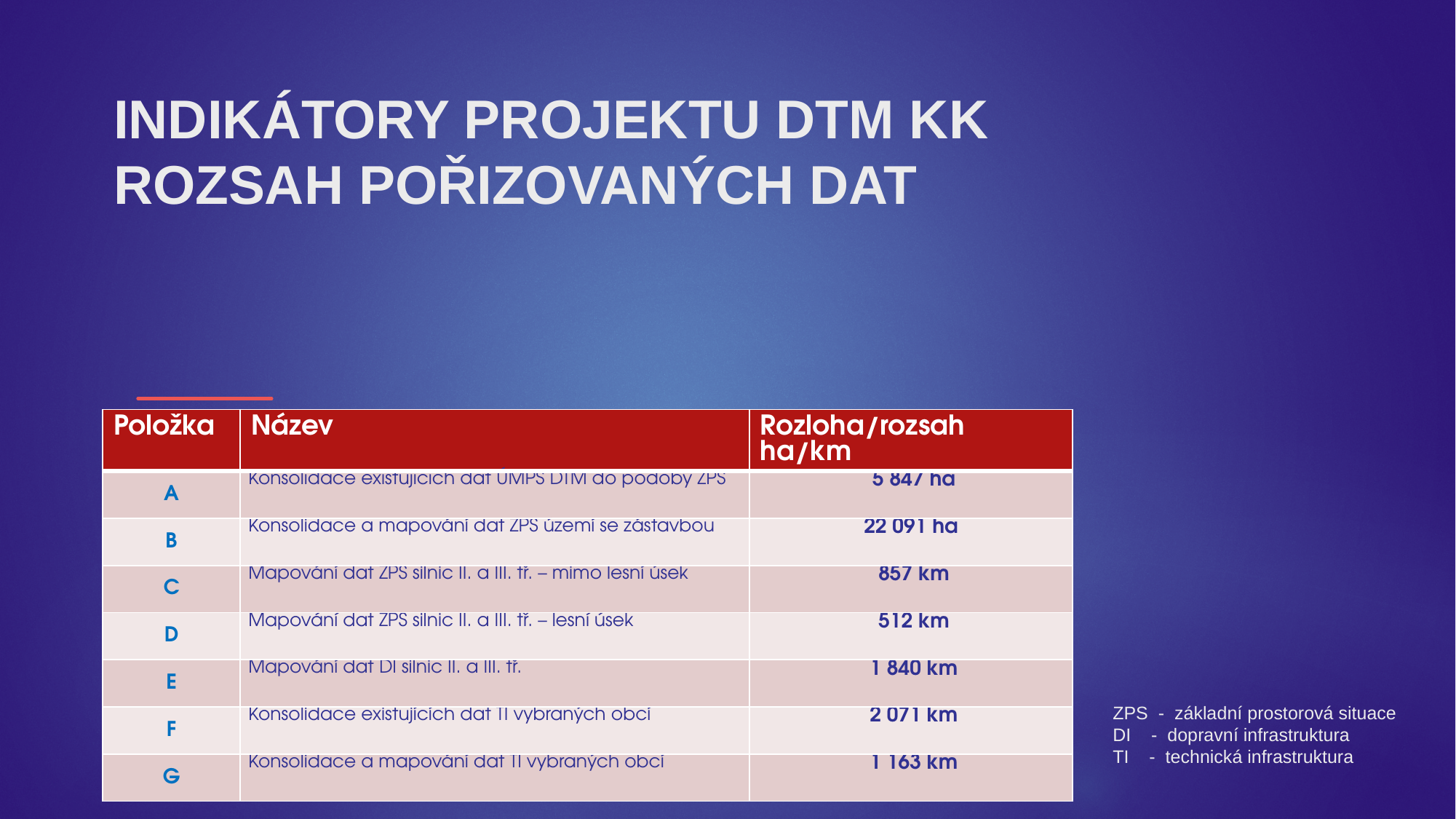

INDIKÁTORY PROJEKTU DTM KK
ROZSAH POŘIZOVANÝCH DAT

| Položka | Název | Rozloha/rozsah ha/km |
| --- | --- | --- |
| A | Konsolidace existujících dat ÚMPS DTM do podoby ZPS | 5 847 ha |
| B | Konsolidace a mapování dat ZPS území se zástavbou | 22 091 ha |
| C | Mapování dat ZPS silnic II. a III. tř. – mimo lesní úsek | 857 km |
| D | Mapování dat ZPS silnic II. a III. tř. – lesní úsek | 512 km |
| E | Mapování dat DI silnic II. a III. tř. | 1 840 km |
| F | Konsolidace existujících dat TI vybraných obcí | 2 071 km |
| G | Konsolidace a mapování dat TI vybraných obcí | 1 163 km |
# ZPS  -  základní prostorová situace DI    -  dopravní infrastruktura TI    -  technická infrastruktura